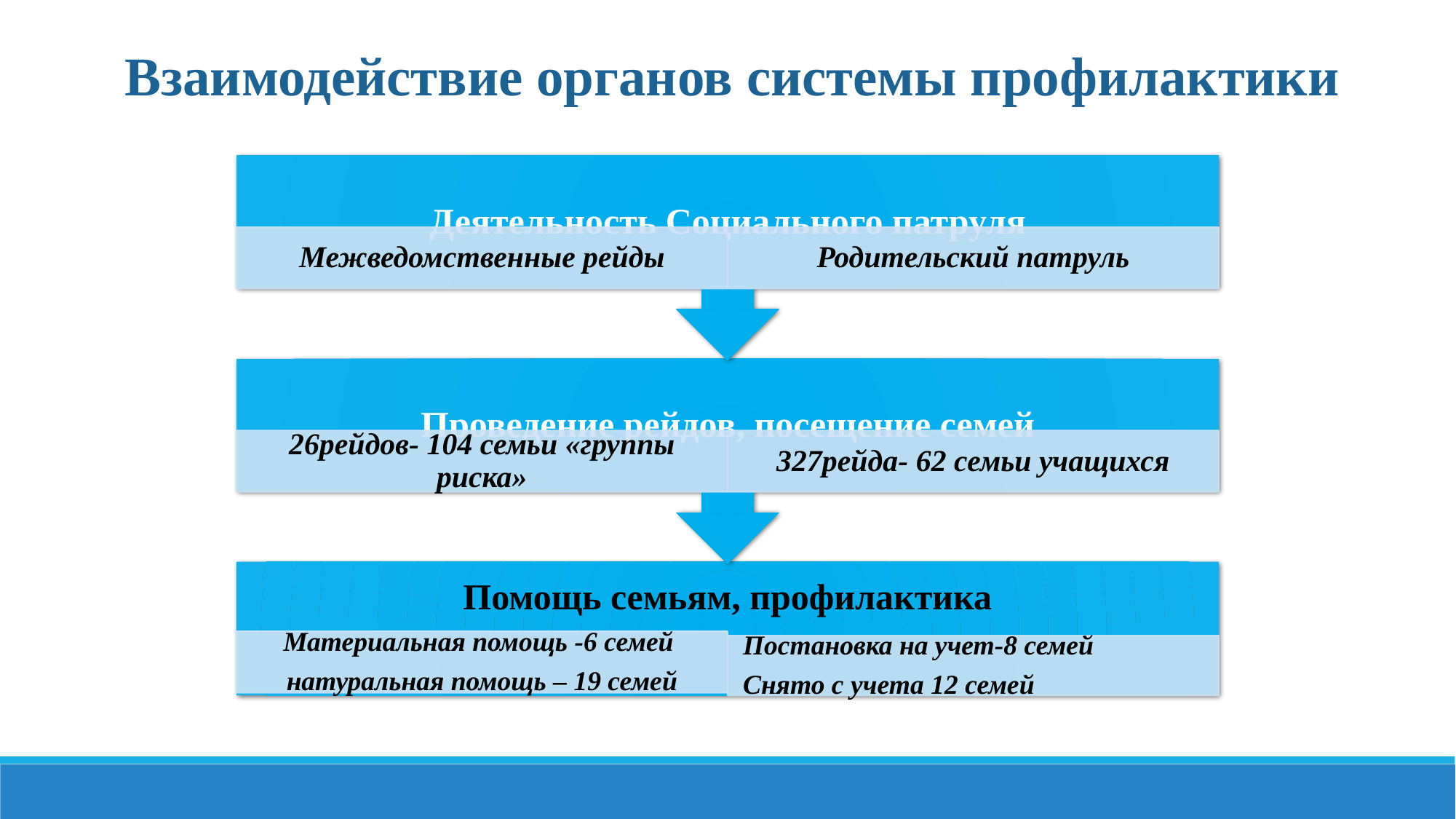

Взаимодействие органов системы профилактики
Помощь семьям, профилактика
Материальная помощь -6 семей
натуральная помощь – 19 семей
Постановка на учет-8 семей
Снято с учета 12 семей
Проведение рейдов, посещение семей
26рейдов- 104 семьи «группы риска»
327рейда- 62 семьи учащихся
Деятельность Социального патруля
Межведомственные рейды
Родительский патруль